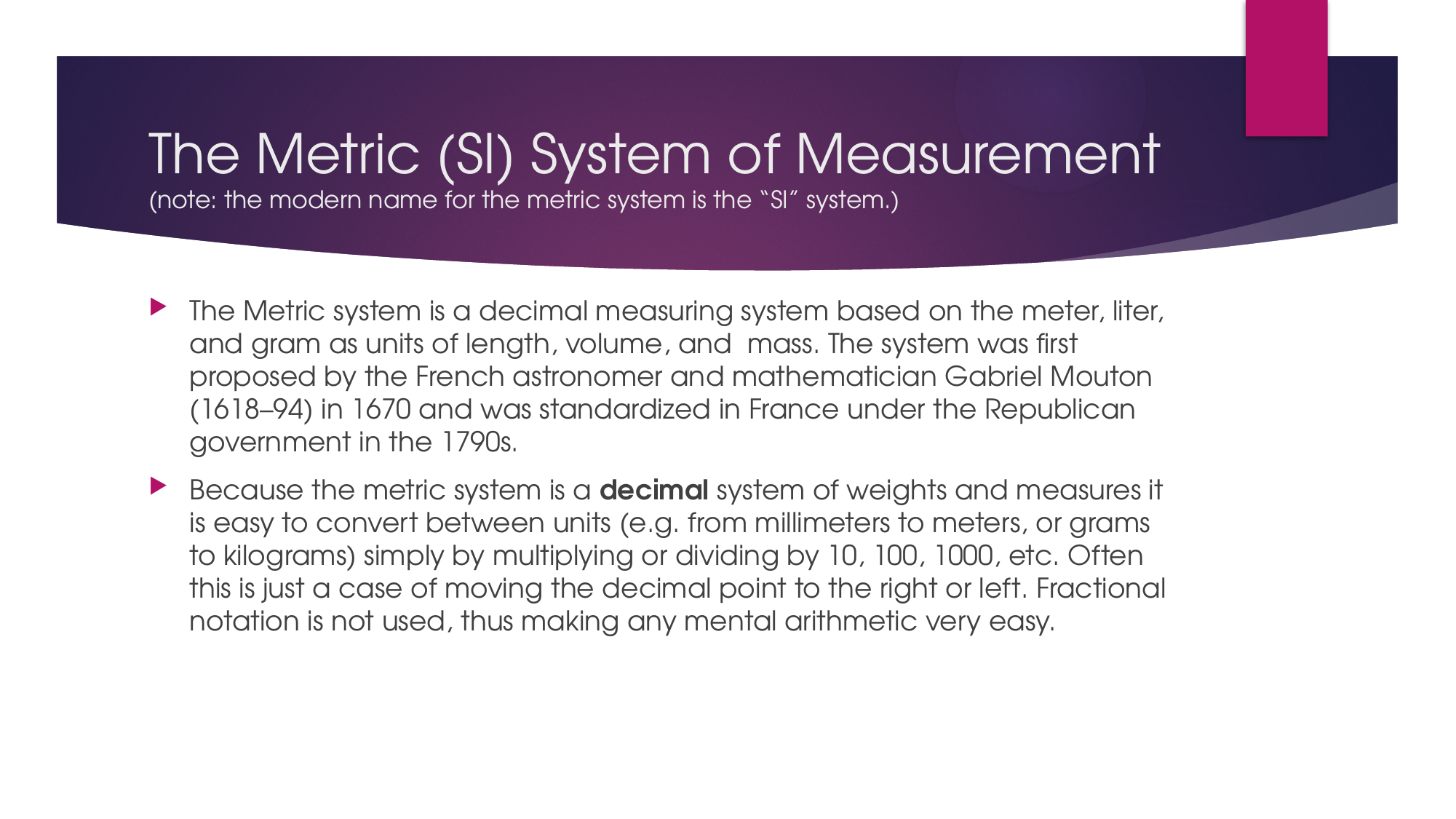

# The Metric (SI) System of Measurement (note: the modern name for the metric system is the “SI” system.)
The Metric system is a decimal measuring system based on the meter, liter, and gram as units of length, volume, and  mass. The system was first proposed by the French astronomer and mathematician Gabriel Mouton (1618–94) in 1670 and was standardized in France under the Republican government in the 1790s.
Because the metric system is a decimal system of weights and measures it is easy to convert between units (e.g. from millimeters to meters, or grams to kilograms) simply by multiplying or dividing by 10, 100, 1000, etc. Often this is just a case of moving the decimal point to the right or left. Fractional notation is not used, thus making any mental arithmetic very easy.